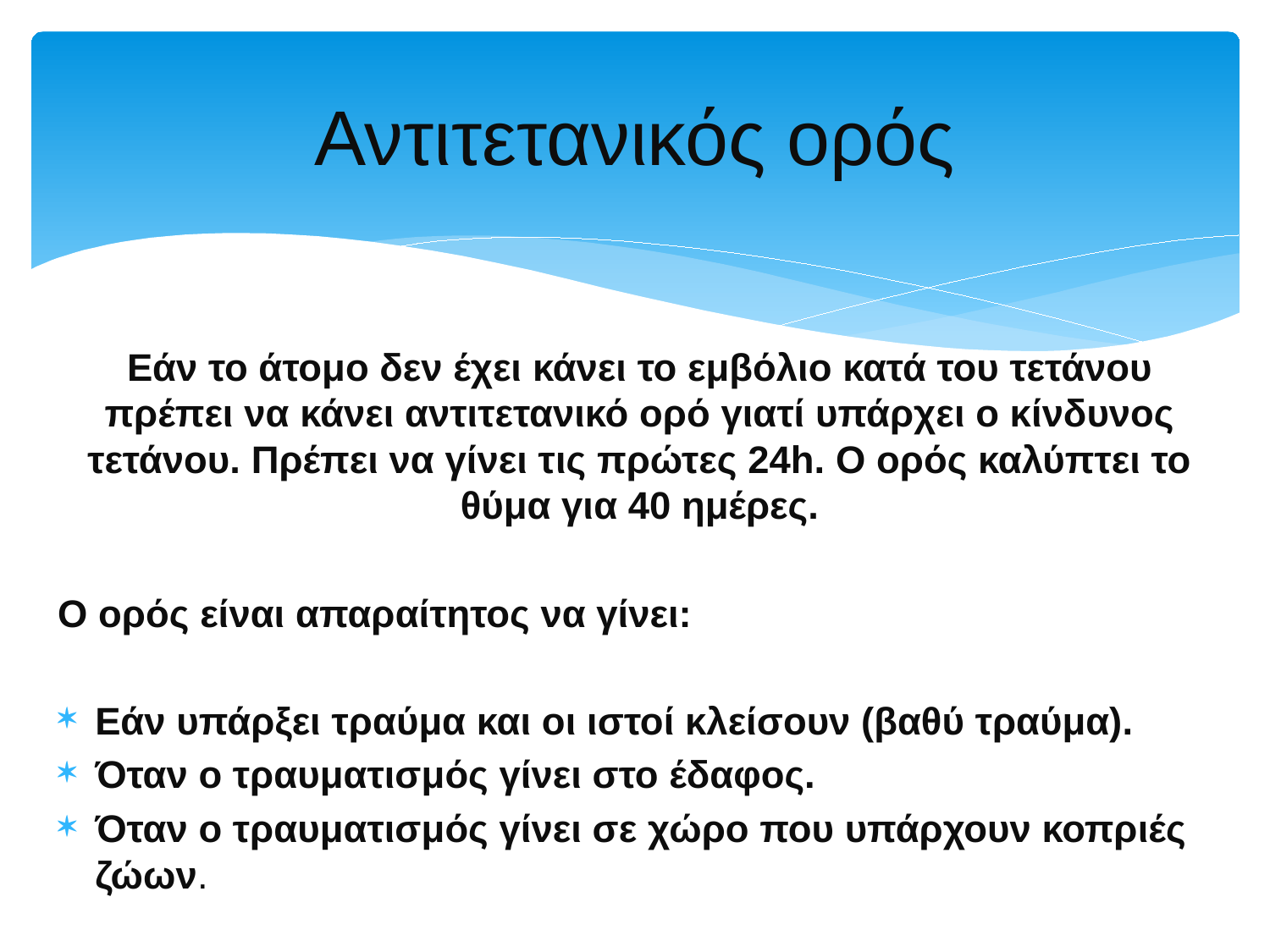

# Αντιτετανικός ορός
Εάν το άτομο δεν έχει κάνει το εμβόλιο κατά του τετάνου πρέπει να κάνει αντιτετανικό ορό γιατί υπάρχει ο κίνδυνος τετάνου. Πρέπει να γίνει τις πρώτες 24h. Ο ορός καλύπτει το θύμα για 40 ημέρες.

Ο ορός είναι απαραίτητος να γίνει:

Εάν υπάρξει τραύμα και οι ιστοί κλείσουν (βαθύ τραύμα).
Όταν ο τραυματισμός γίνει στο έδαφος.
Όταν ο τραυματισμός γίνει σε χώρο που υπάρχουν κοπριές ζώων.